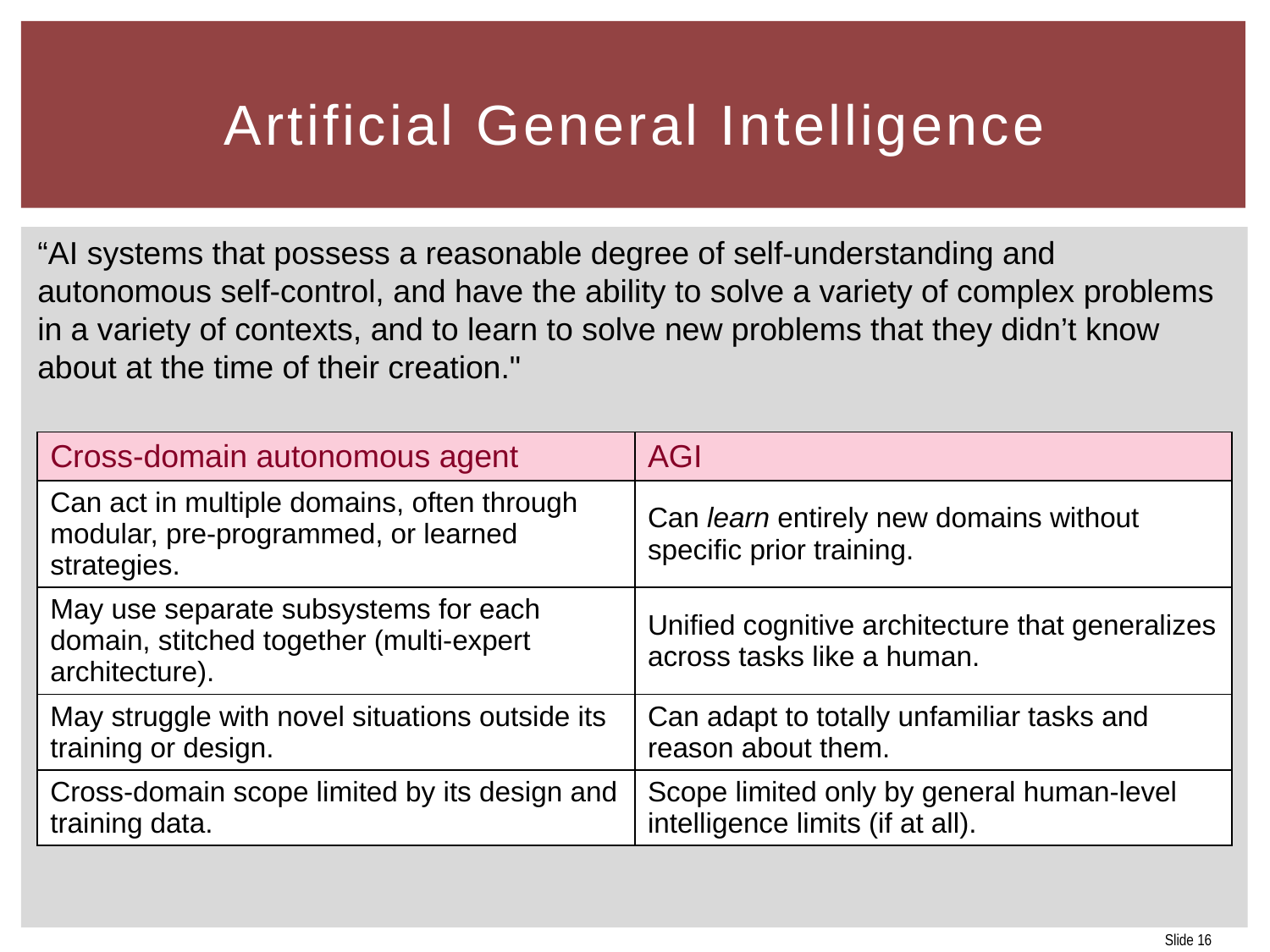

# Artificial General Intelligence
“AI systems that possess a reasonable degree of self-understanding and autonomous self-control, and have the ability to solve a variety of complex problems in a variety of contexts, and to learn to solve new problems that they didn’t know about at the time of their creation."
| Cross-domain autonomous agent | AGI |
| --- | --- |
| Can act in multiple domains, often through modular, pre-programmed, or learned strategies. | Can learn entirely new domains without specific prior training. |
| May use separate subsystems for each domain, stitched together (multi-expert architecture). | Unified cognitive architecture that generalizes across tasks like a human. |
| May struggle with novel situations outside its training or design. | Can adapt to totally unfamiliar tasks and reason about them. |
| Cross-domain scope limited by its design and training data. | Scope limited only by general human-level intelligence limits (if at all). |